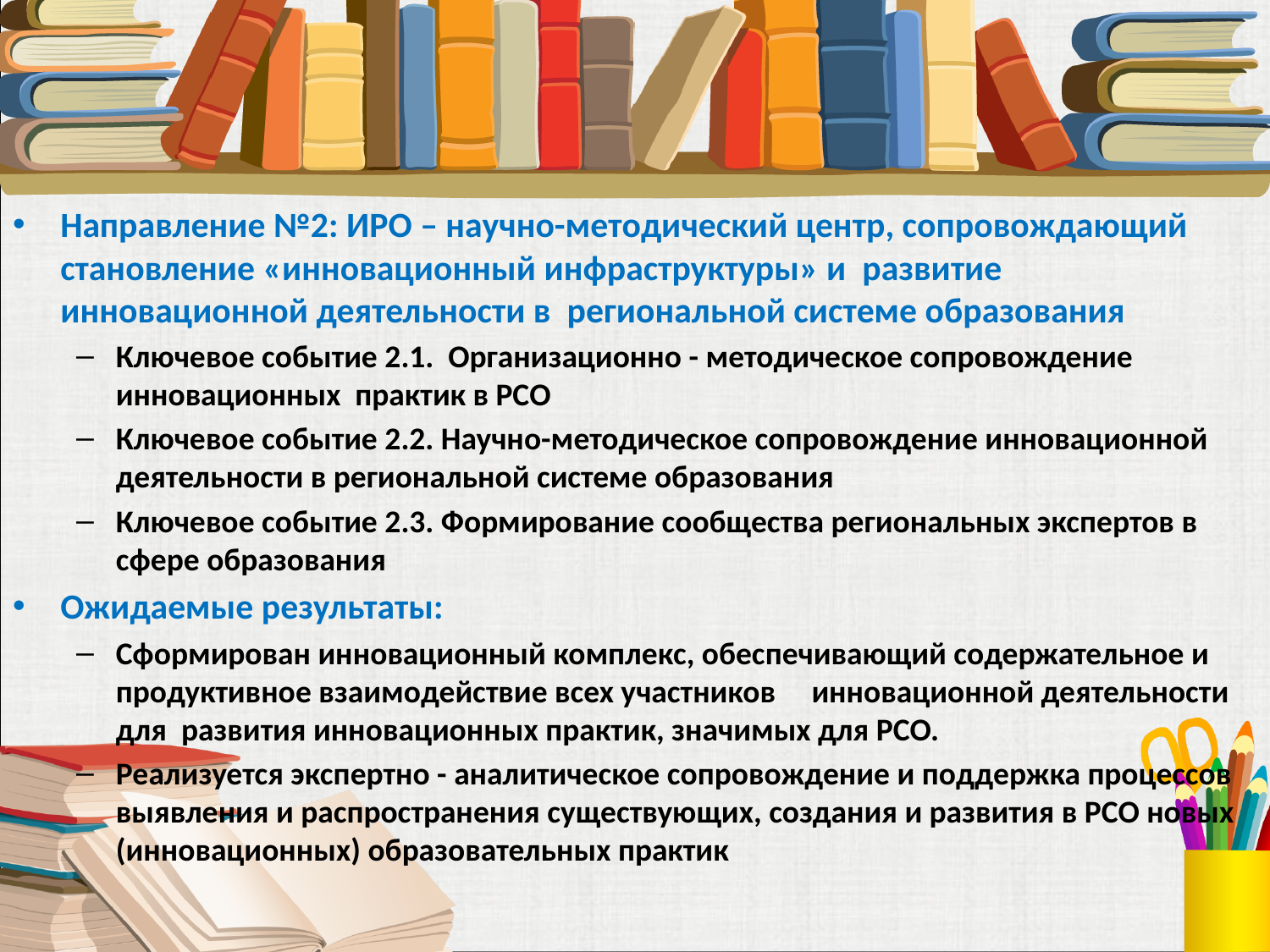

Направление №2: ИРО – научно-методический центр, сопровождающий становление «инновационный инфраструктуры» и  развитие инновационной деятельности в  региональной системе образования
Ключевое событие 2.1.  Организационно - методическое сопровождение инновационных  практик в РСО
Ключевое событие 2.2. Научно-методическое сопровождение инновационной деятельности в региональной системе образования
Ключевое событие 2.3. Формирование сообщества региональных экспертов в сфере образования
Ожидаемые результаты:
Сформирован инновационный комплекс, обеспечивающий содержательное и продуктивное взаимодействие всех участников     инновационной деятельности для  развития инновационных практик, значимых для РСО.
Реализуется экспертно - аналитическое сопровождение и поддержка процессов выявления и распространения существующих, создания и развития в РСО новых (инновационных) образовательных практик